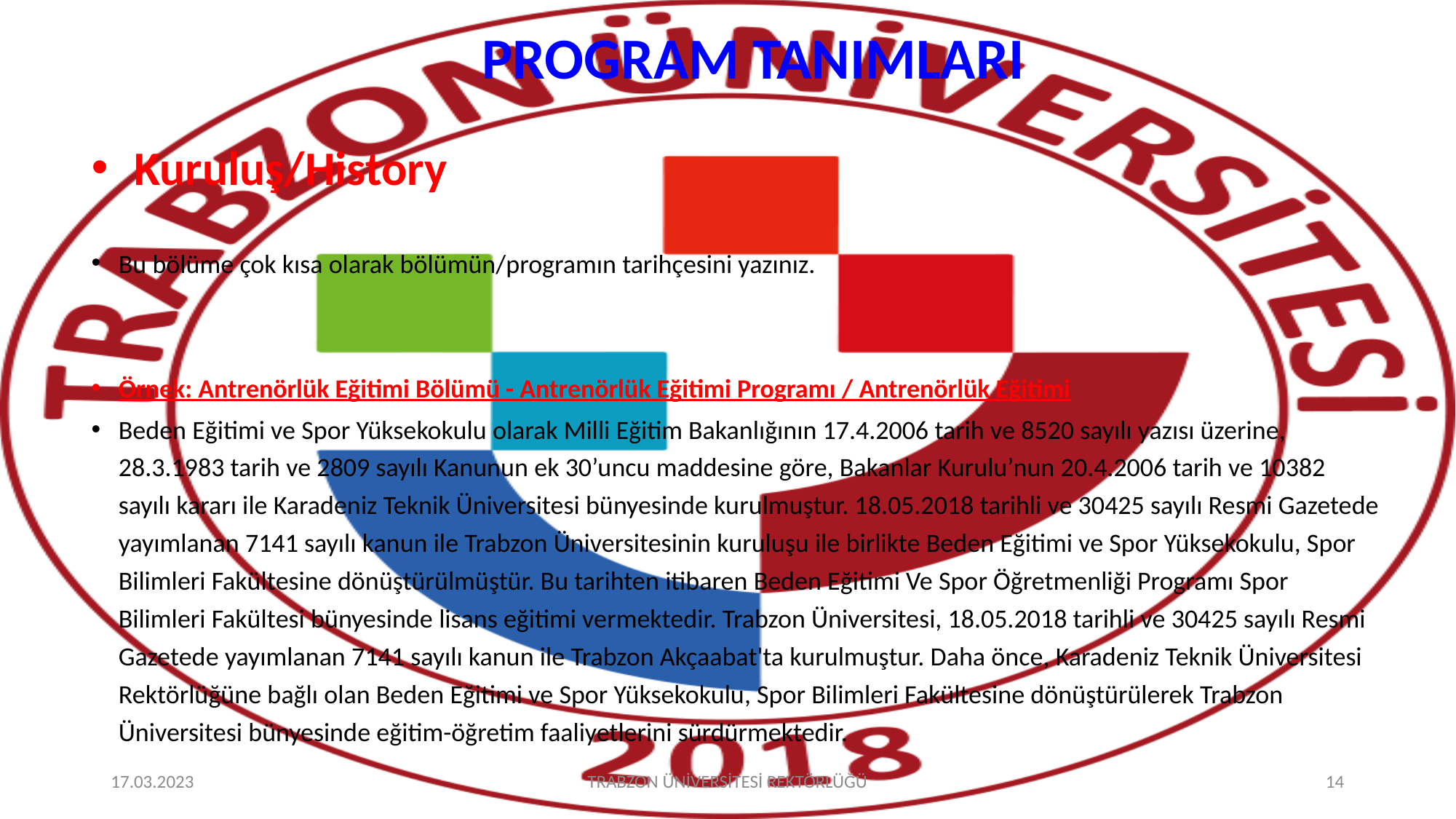

# PROGRAM TANIMLARI
Kuruluş/History

Bu bölüme çok kısa olarak bölümün/programın tarihçesini yazınız.

Örnek: Antrenörlük Eğitimi Bölümü - Antrenörlük Eğitimi Programı / Antrenörlük Eğitimi
Beden Eğitimi ve Spor Yüksekokulu olarak Milli Eğitim Bakanlığının 17.4.2006 tarih ve 8520 sayılı yazısı üzerine, 28.3.1983 tarih ve 2809 sayılı Kanunun ek 30’uncu maddesine göre, Bakanlar Kurulu’nun 20.4.2006 tarih ve 10382 sayılı kararı ile Karadeniz Teknik Üniversitesi bünyesinde kurulmuştur. 18.05.2018 tarihli ve 30425 sayılı Resmi Gazetede yayımlanan 7141 sayılı kanun ile Trabzon Üniversitesinin kuruluşu ile birlikte Beden Eğitimi ve Spor Yüksekokulu, Spor Bilimleri Fakültesine dönüştürülmüştür. Bu tarihten itibaren Beden Eğitimi Ve Spor Öğretmenliği Programı Spor Bilimleri Fakültesi bünyesinde lisans eğitimi vermektedir. Trabzon Üniversitesi, 18.05.2018 tarihli ve 30425 sayılı Resmi Gazetede yayımlanan 7141 sayılı kanun ile Trabzon Akçaabat'ta kurulmuştur. Daha önce, Karadeniz Teknik Üniversitesi Rektörlüğüne bağlı olan Beden Eğitimi ve Spor Yüksekokulu, Spor Bilimleri Fakültesine dönüştürülerek Trabzon Üniversitesi bünyesinde eğitim-öğretim faaliyetlerini sürdürmektedir.
17.03.2023
TRABZON ÜNİVERSİTESİ REKTÖRLÜĞÜ
14